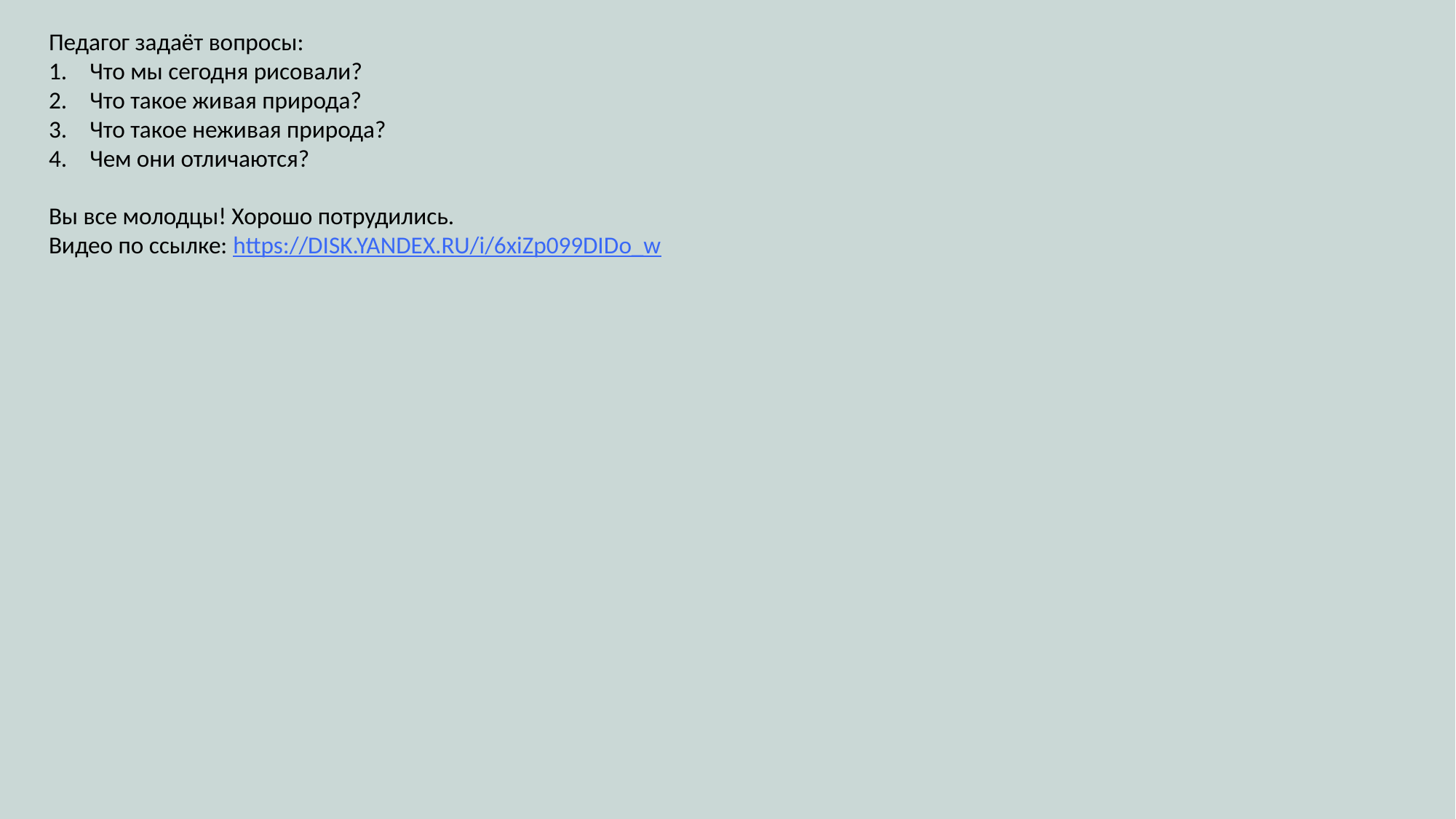

Педагог задаёт вопросы:
Что мы сегодня рисовали?
Что такое живая природа?
Что такое неживая природа?
Чем они отличаются?

Вы все молодцы! Хорошо потрудились.
Видео по ссылке: https://DISK.YANDEX.RU/i/6xiZp099DIDo_w